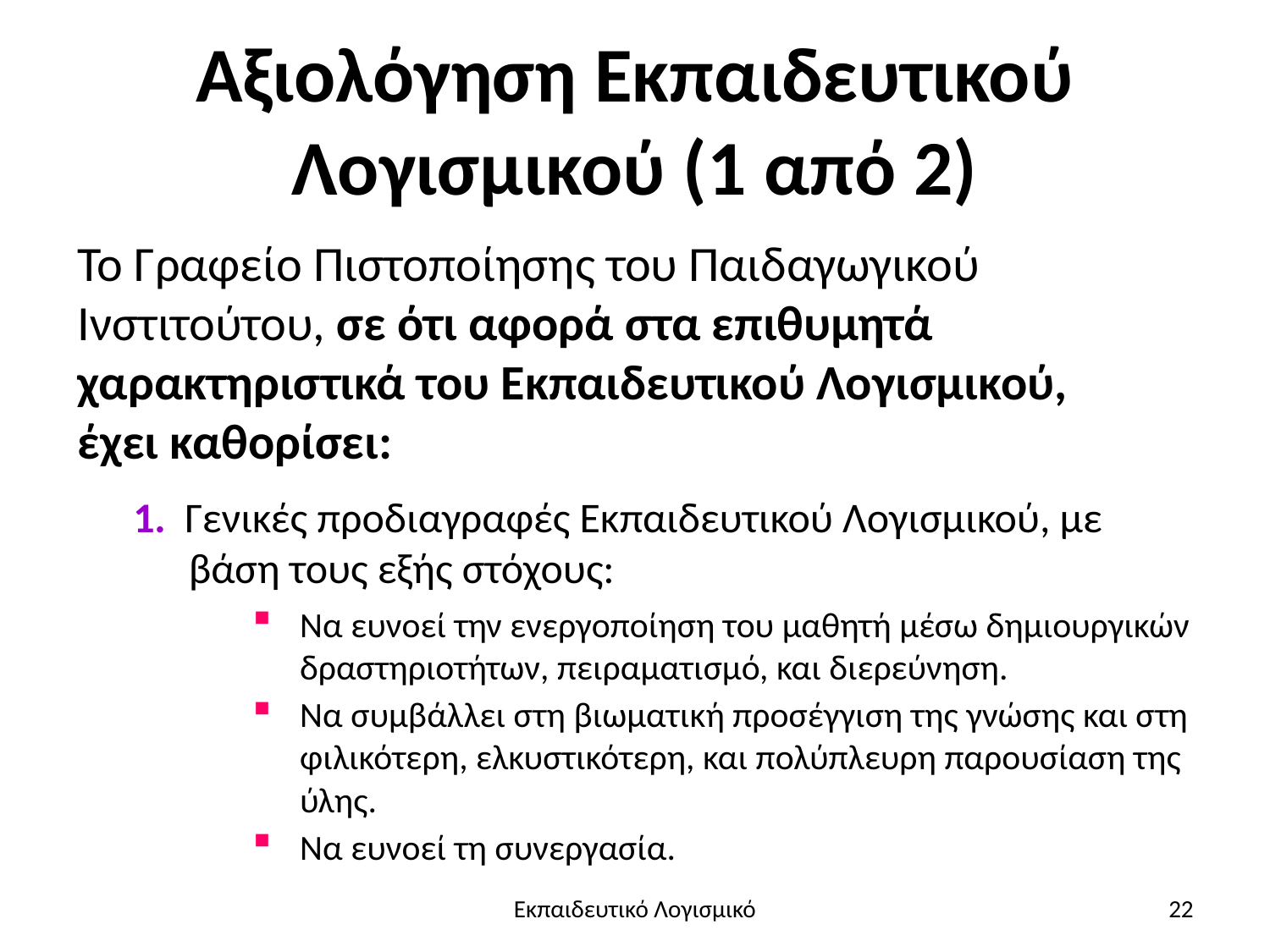

# Αξιολόγηση Εκπαιδευτικού Λογισμικού (1 από 2)
Το Γραφείο Πιστοποίησης του Παιδαγωγικού Ινστιτούτου, σε ότι αφορά στα επιθυμητά  χαρακτηριστικά του Εκπαιδευτικού Λογισμικού,
έχει καθορίσει:
1.  Γενικές προδιαγραφές Εκπαιδευτικού Λογισμικού, με
βάση τους εξής στόχους:
Να ευνοεί την ενεργοποίηση του μαθητή μέσω δημιουργικών δραστηριοτήτων, πειραματισμό, και διερεύνηση.
Να συμβάλλει στη βιωματική προσέγγιση της γνώσης και στη φιλικότερη, ελκυστικότερη, και πολύπλευρη παρουσίαση της ύλης.
Να ευνοεί τη συνεργασία.

Εκπαιδευτικό Λογισμικό
22